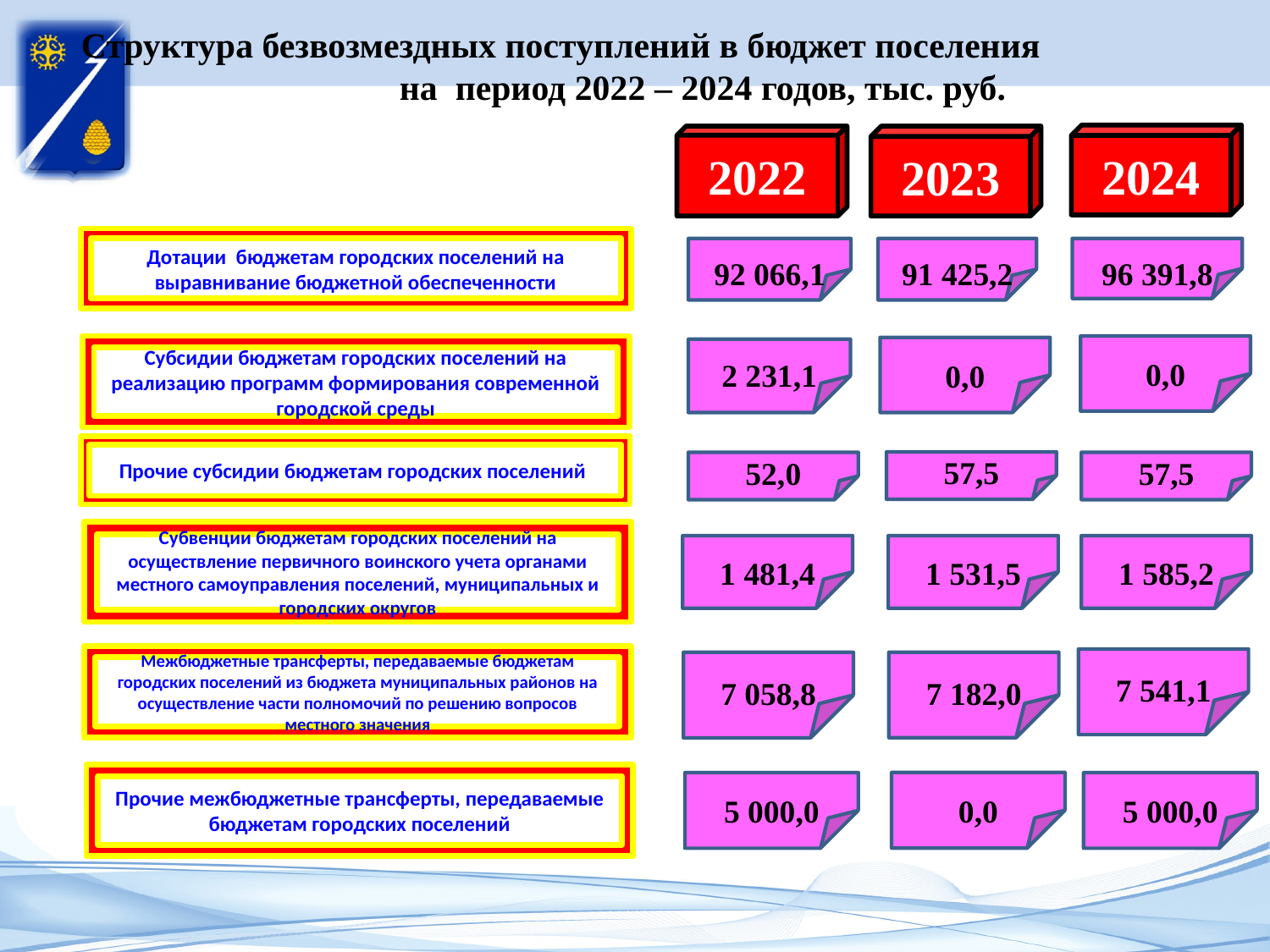

# Структура безвозмездных поступлений в бюджет поселения                                  на  период 2022 – 2024 годов, тыс. руб.
2024
2022
2023

Дотации  бюджетам городских поселений на выравнивание бюджетной обеспеченности

92 066,1

91 425,2

96 391,8

Субсидии бюджетам городских поселений на реализацию программ формирования современной городской среды

0,0

0,0

2 231,1

Прочие субсидии бюджетам городских поселений

57,5

52,0

57,5

Субвенции бюджетам городских поселений на осуществление первичного воинского учета органами местного самоуправления поселений, муниципальных и городских округов

1 585,2

1 481,4

1 531,5

Межбюджетные трансферты, передаваемые бюджетам городских поселений из бюджета муниципальных районов на осуществление части полномочий по решению вопросов местного значения

7 541,1

7 182,0

7 058,8

Прочие межбюджетные трансферты, передаваемые бюджетам городских поселений

0,0

5 000,0

5 000,0